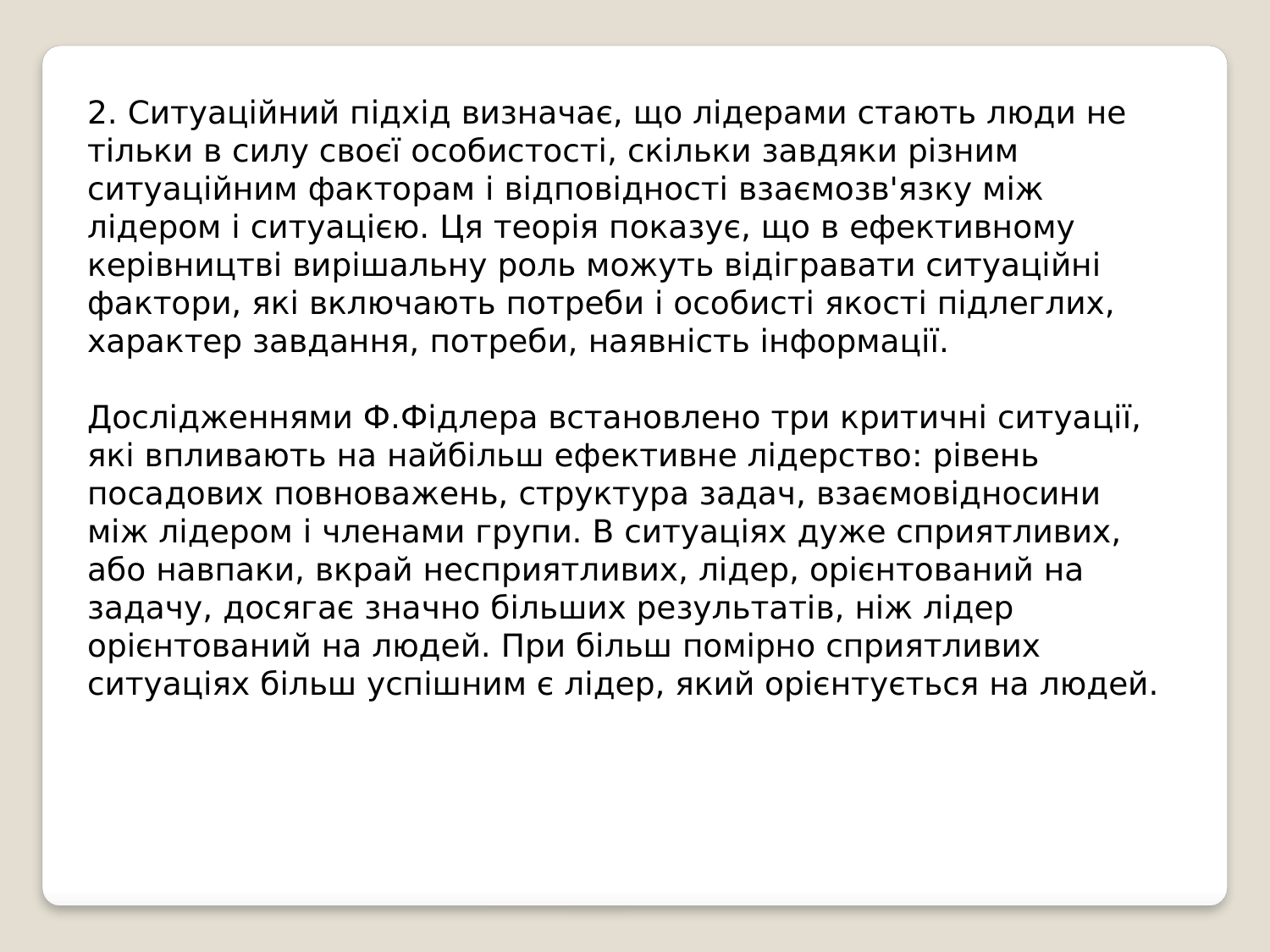

2. Ситуаційний підхід визначає, що лідерами стають люди не тільки в силу своєї особистості, скільки завдяки різним ситуаційним факторам і відповідності взаємозв'язку між лідером і ситуацією. Ця теорія показує, що в ефективному керівництві вирішальну роль можуть відігравати ситуаційні фактори, які включають потреби і особисті якості підлеглих, характер завдання, потреби, наявність інформації.

Дослідженнями Ф.Фідлера встановлено три критичні ситуації, які впливають на найбільш ефективне лідерство: рівень посадових повноважень, структура задач, взаємовідносини між лідером і членами групи. В ситуаціях дуже сприятливих, або навпаки, вкрай несприятливих, лідер, орієнтований на задачу, досягає значно більших результатів, ніж лідер орієнтований на людей. При більш помірно сприятливих ситуаціях більш успішним є лідер, який орієнтується на людей.